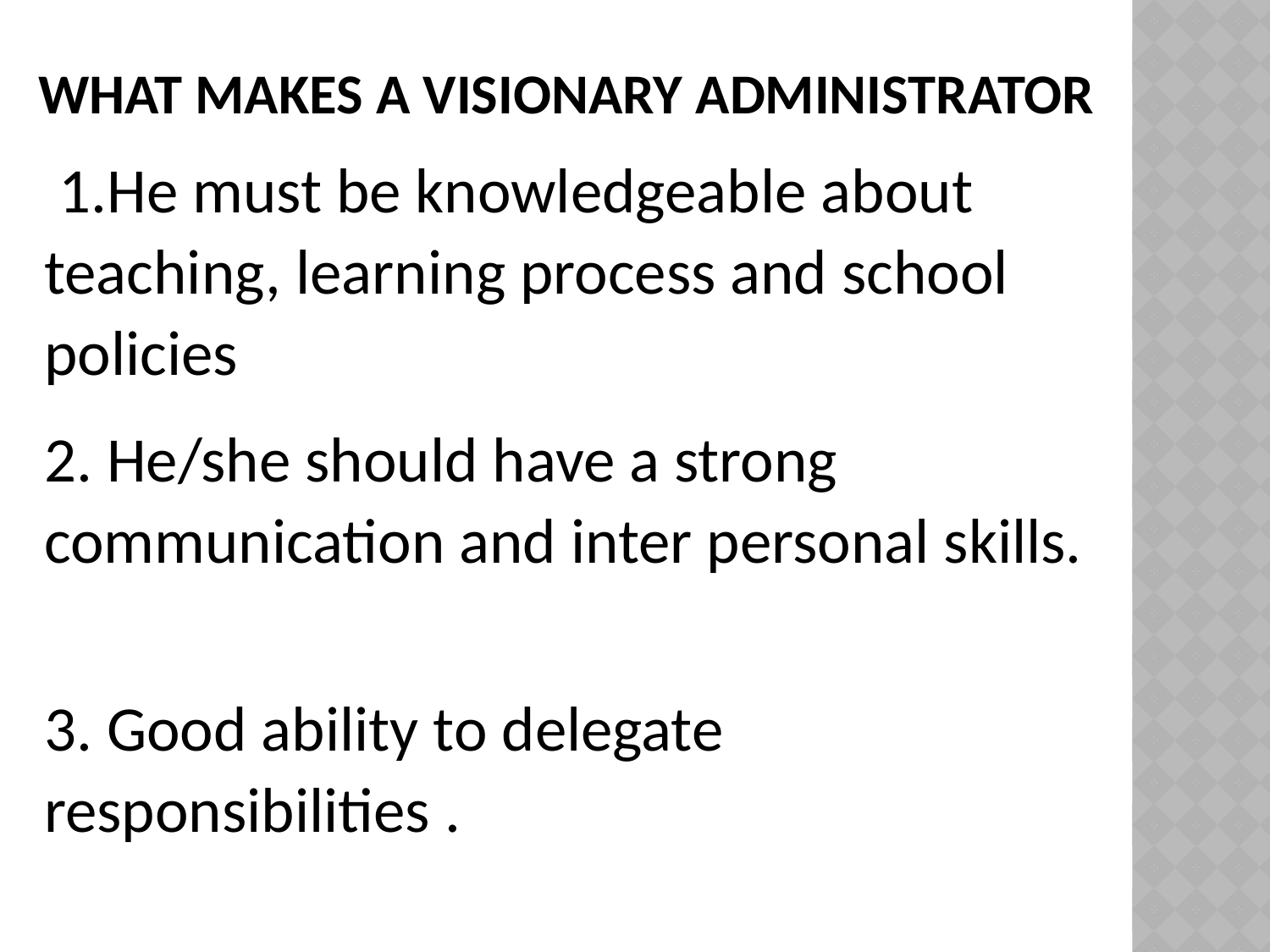

# What makes a visionary administrator
 1.He must be knowledgeable about teaching, learning process and school policies
2. He/she should have a strong communication and inter personal skills.
3. Good ability to delegate responsibilities .